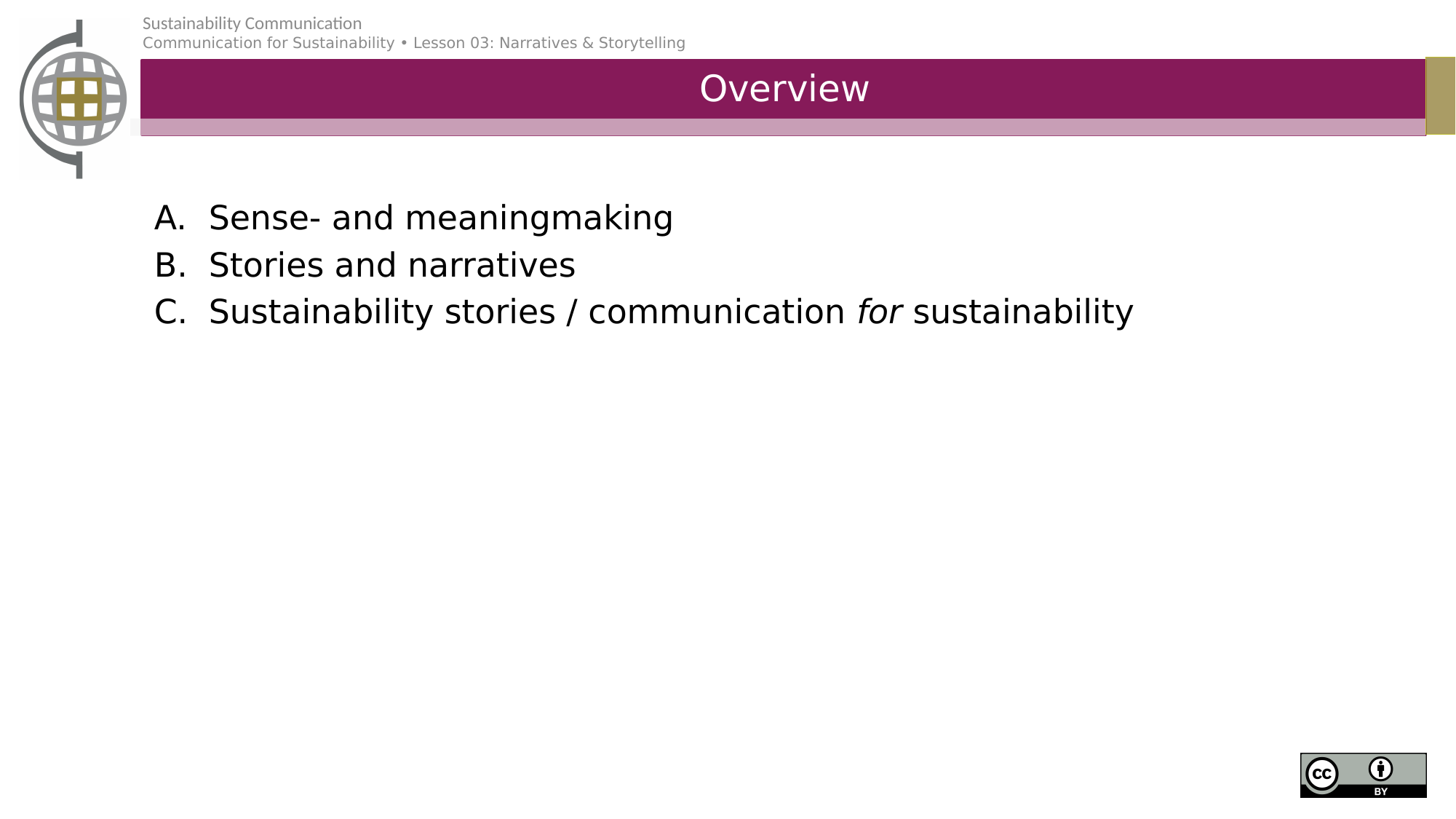

# Overview
Sense- and meaningmaking
Stories and narratives
Sustainability stories / communication for sustainability